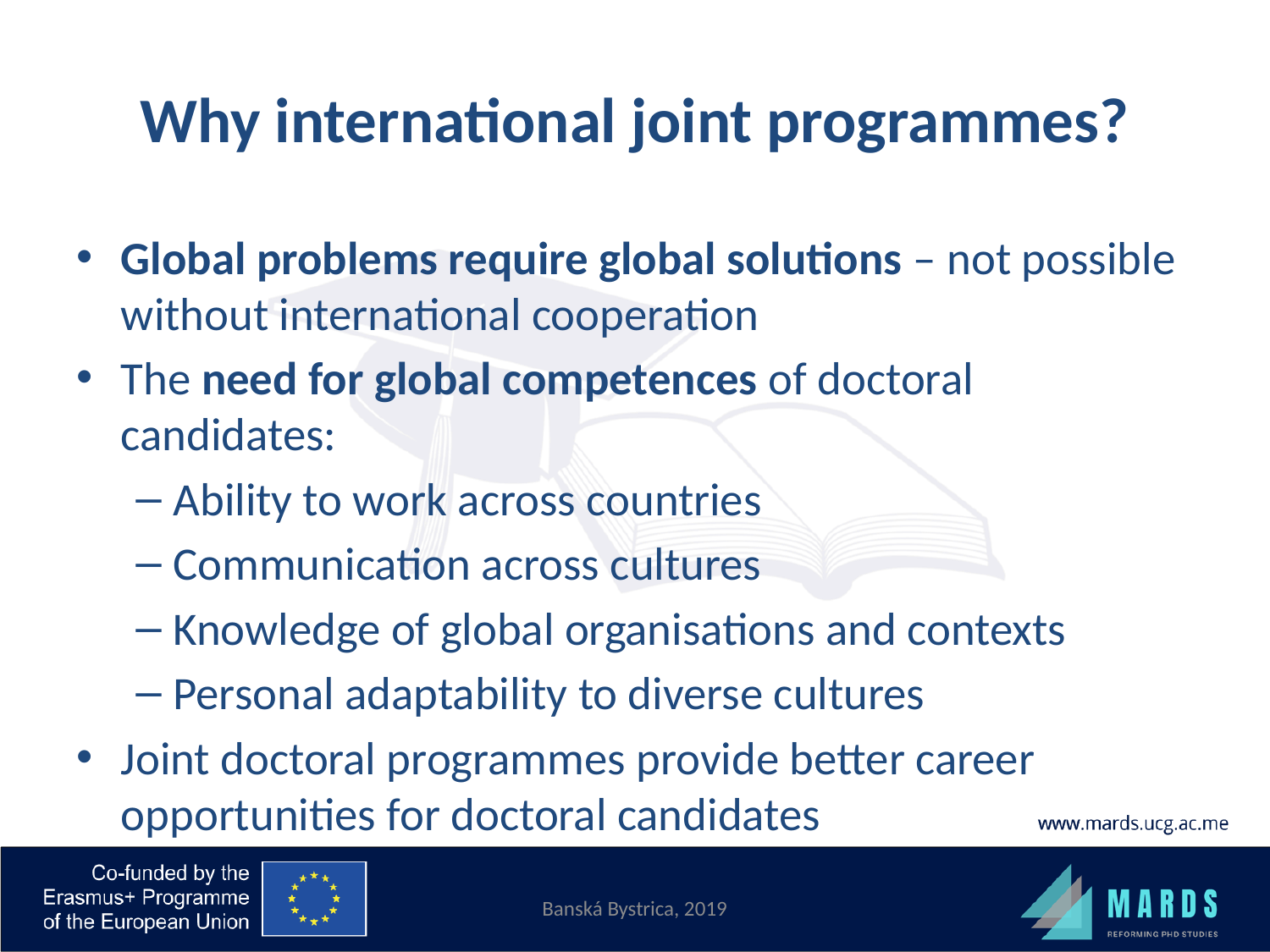

# Why international joint programmes?
Global problems require global solutions – not possible without international cooperation
The need for global competences of doctoral candidates:
Ability to work across countries
Communication across cultures
Knowledge of global organisations and contexts
Personal adaptability to diverse cultures
Joint doctoral programmes provide better career opportunities for doctoral candidates

Banská Bystrica, 2019